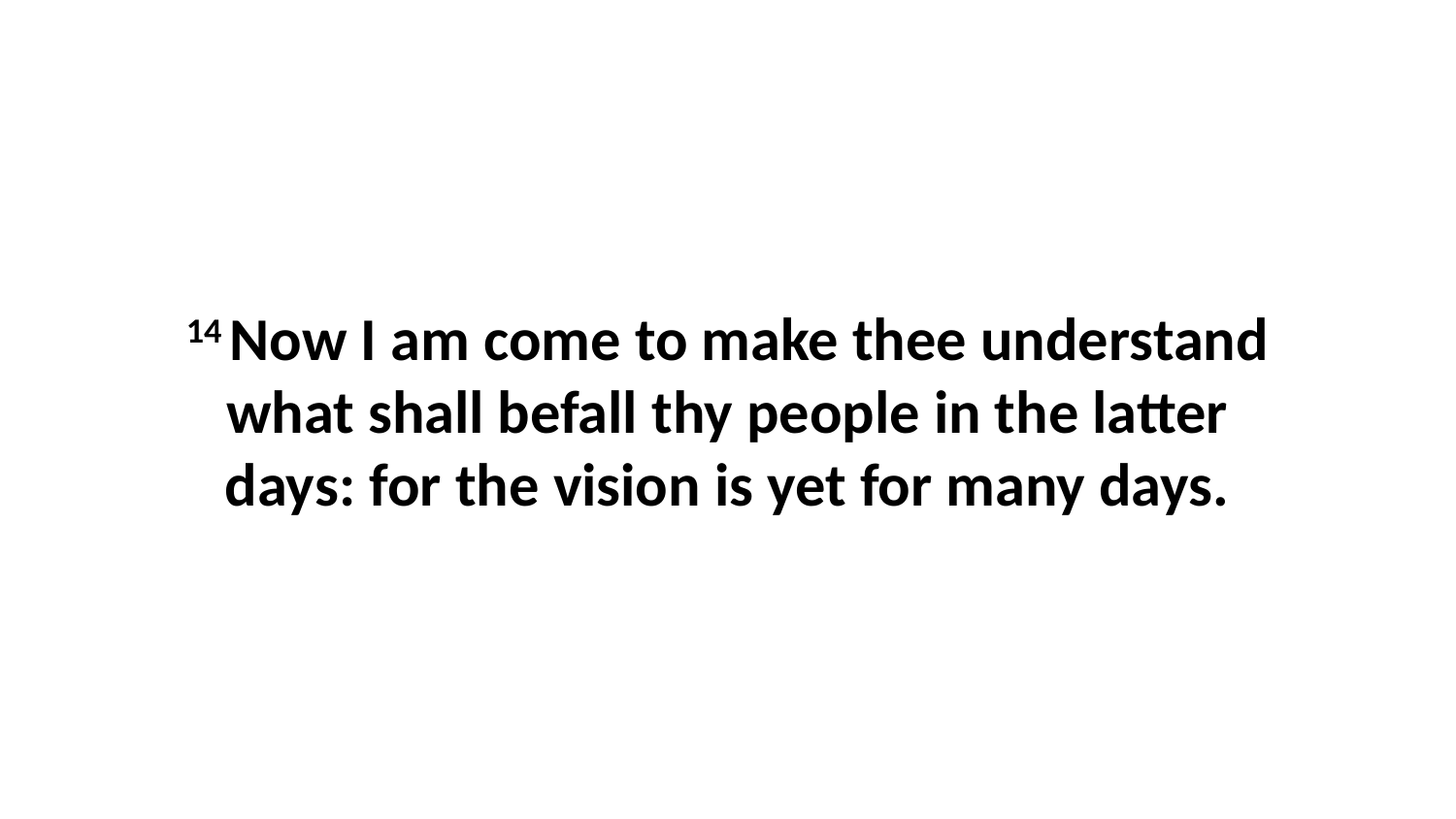

14 Now I am come to make thee understand what shall befall thy people in the latter days: for the vision is yet for many days.